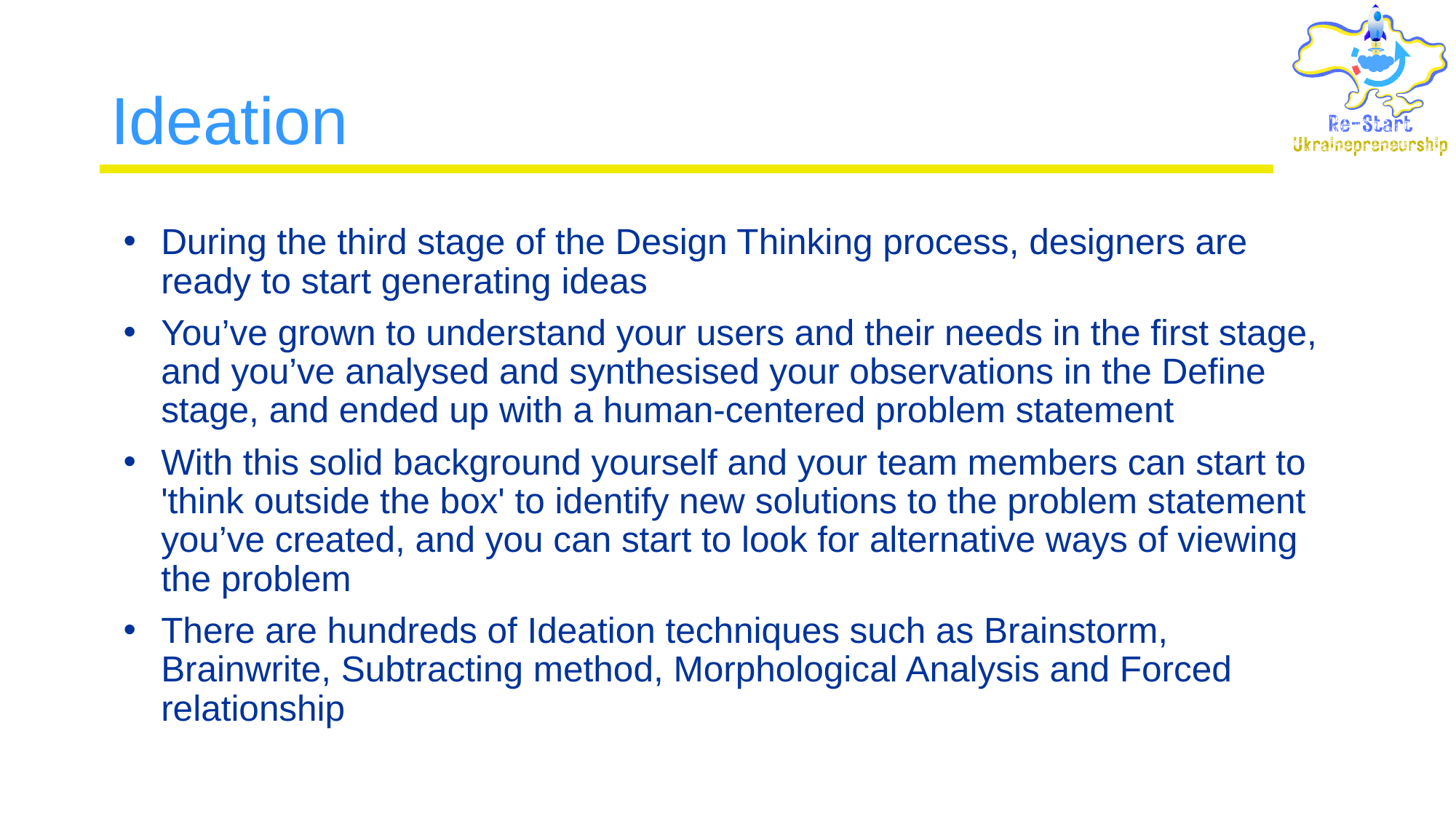

# Ideation
During the third stage of the Design Thinking process, designers are ready to start generating ideas
You’ve grown to understand your users and their needs in the first stage, and you’ve analysed and synthesised your observations in the Define stage, and ended up with a human-centered problem statement
With this solid background yourself and your team members can start to 'think outside the box' to identify new solutions to the problem statement you’ve created, and you can start to look for alternative ways of viewing the problem
There are hundreds of Ideation techniques such as Brainstorm, Brainwrite, Subtracting method, Morphological Analysis and Forced relationship